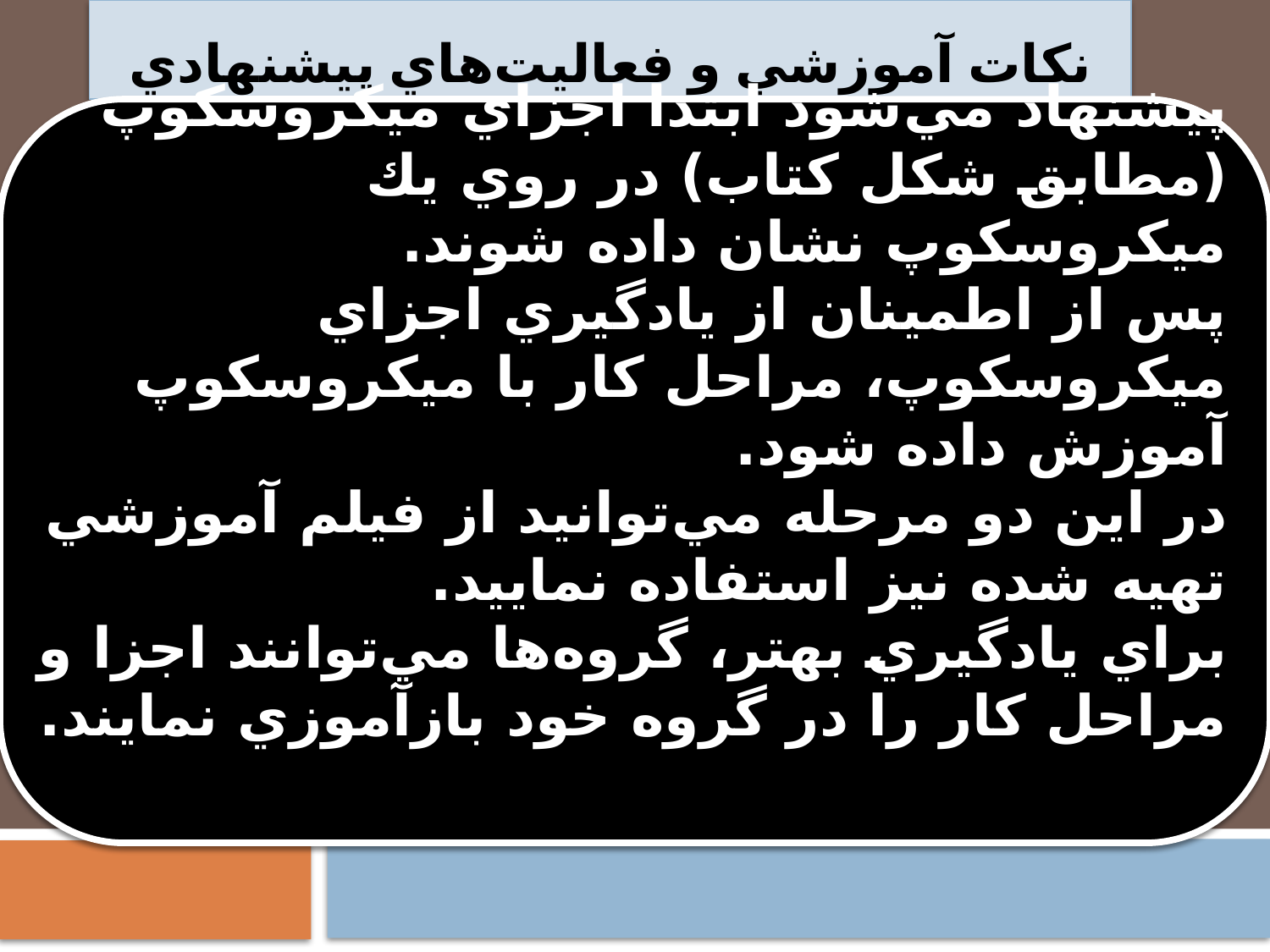

# نكات آموزشي و فعاليت‌هاي پيشنهادي

پيشنهاد مي‌شود ابتدا اجزاي ميكروسكوپ (مطابق شكل كتاب) در روي يك ميكروسكوپ نشان داده شوند.
پس از اطمينان از يادگيري اجزاي ميكروسكوپ، مراحل كار با ميكروسكوپ آموزش داده شود.
در اين دو مرحله مي‌توانيد از فيلم آموزشي تهيه شده نيز استفاده نماييد.
براي يادگيري بهتر، گروه‌ها مي‌توانند اجزا و مراحل كار را در گروه خود بازآموزي نمايند.